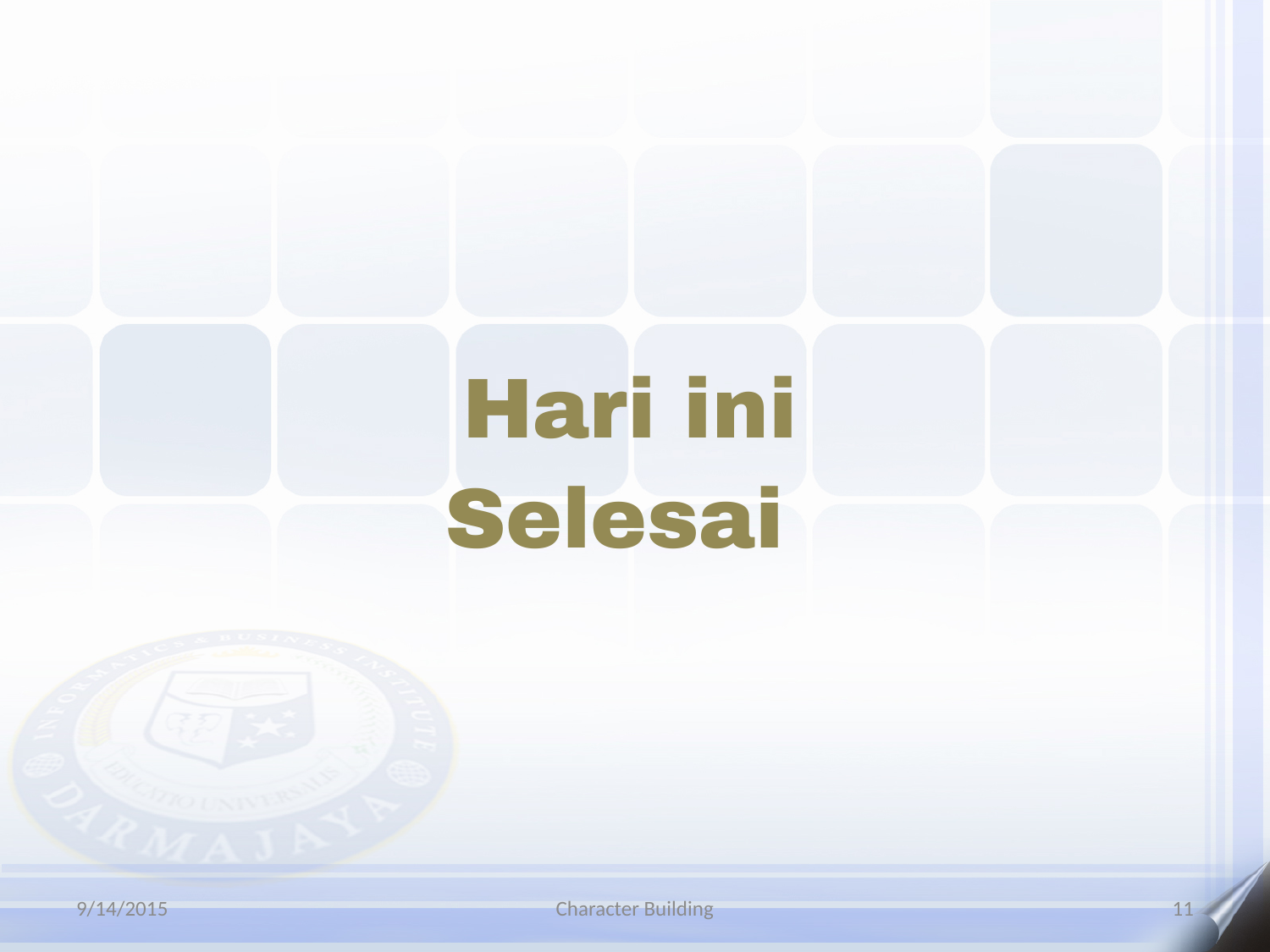

# Hari ini Selesai
9/14/2015
Character Building
11